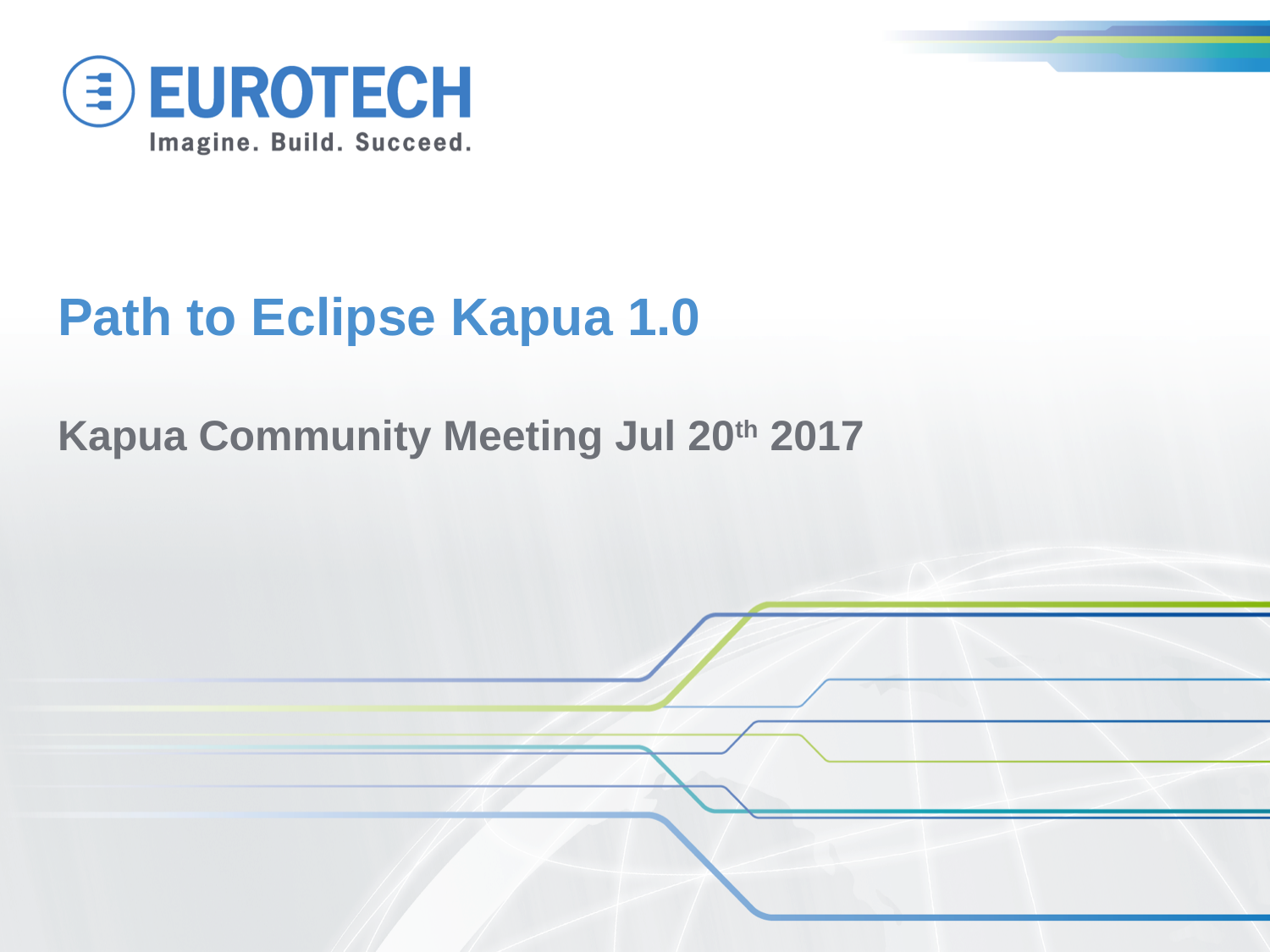

# Path to Eclipse Kapua 1.0
Kapua Community Meeting Jul 20th 2017